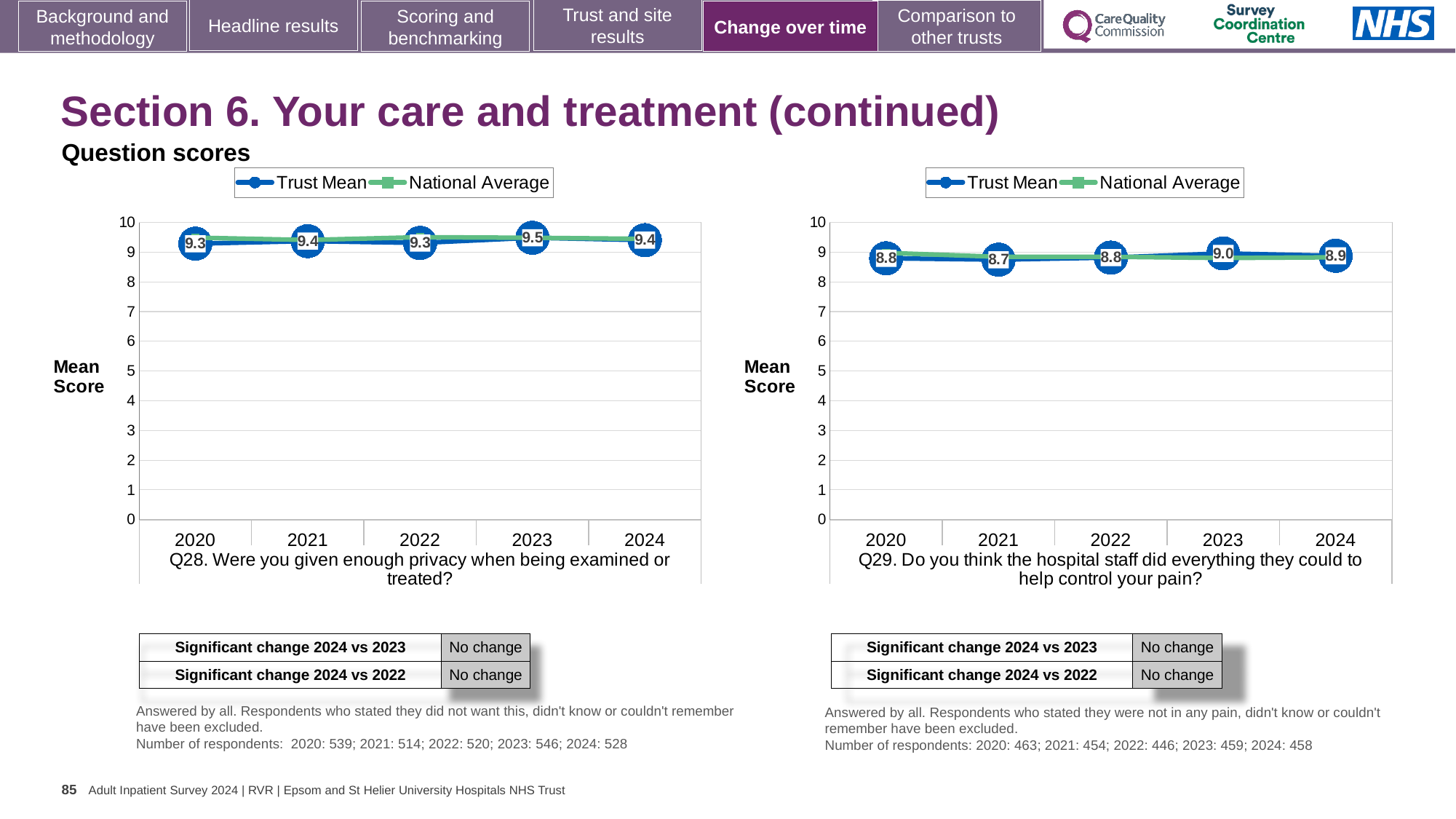

# Section 6. Your care and treatment (continued)
Question scores

### Chart

| Category | Trust Mean | National Average |
|---|---|---|
| 2020 | 9.286535625053142 | 9.489243507671379 |
| 2021 | 9.372421065254672 | 9.410277668523356 |
| 2022 | 9.310689866415226 | 9.50405453875366 |
| 2023 | 9.485299757531365 | 9.483747650102146 |
| 2024 | 9.405164772377493 | 9.448559337634082 |

### Chart

| Category | Trust Mean | National Average |
|---|---|---|
| 2020 | 8.794451457929148 | 8.976419943602243 |
| 2021 | 8.748041754987346 | 8.844483539798915 |
| 2022 | 8.818268499611086 | 8.844166637270467 |
| 2023 | 8.958872685481142 | 8.804094094680094 |
| 2024 | 8.878642769138304 | 8.827260699233978 |
| Significant change 2024 vs 2023 | No change |
| --- | --- |
| Significant change 2024 vs 2022 | No change |
| Significant change 2024 vs 2023 | No change |
| --- | --- |
| Significant change 2024 vs 2022 | No change |
Answered by all. Respondents who stated they did not want this, didn't know or couldn't remember have been excluded.
Number of respondents:  2020: 539; 2021: 514; 2022: 520; 2023: 546; 2024: 528
Answered by all. Respondents who stated they were not in any pain, didn't know or couldn't remember have been excluded.
Number of respondents: 2020: 463; 2021: 454; 2022: 446; 2023: 459; 2024: 458

85